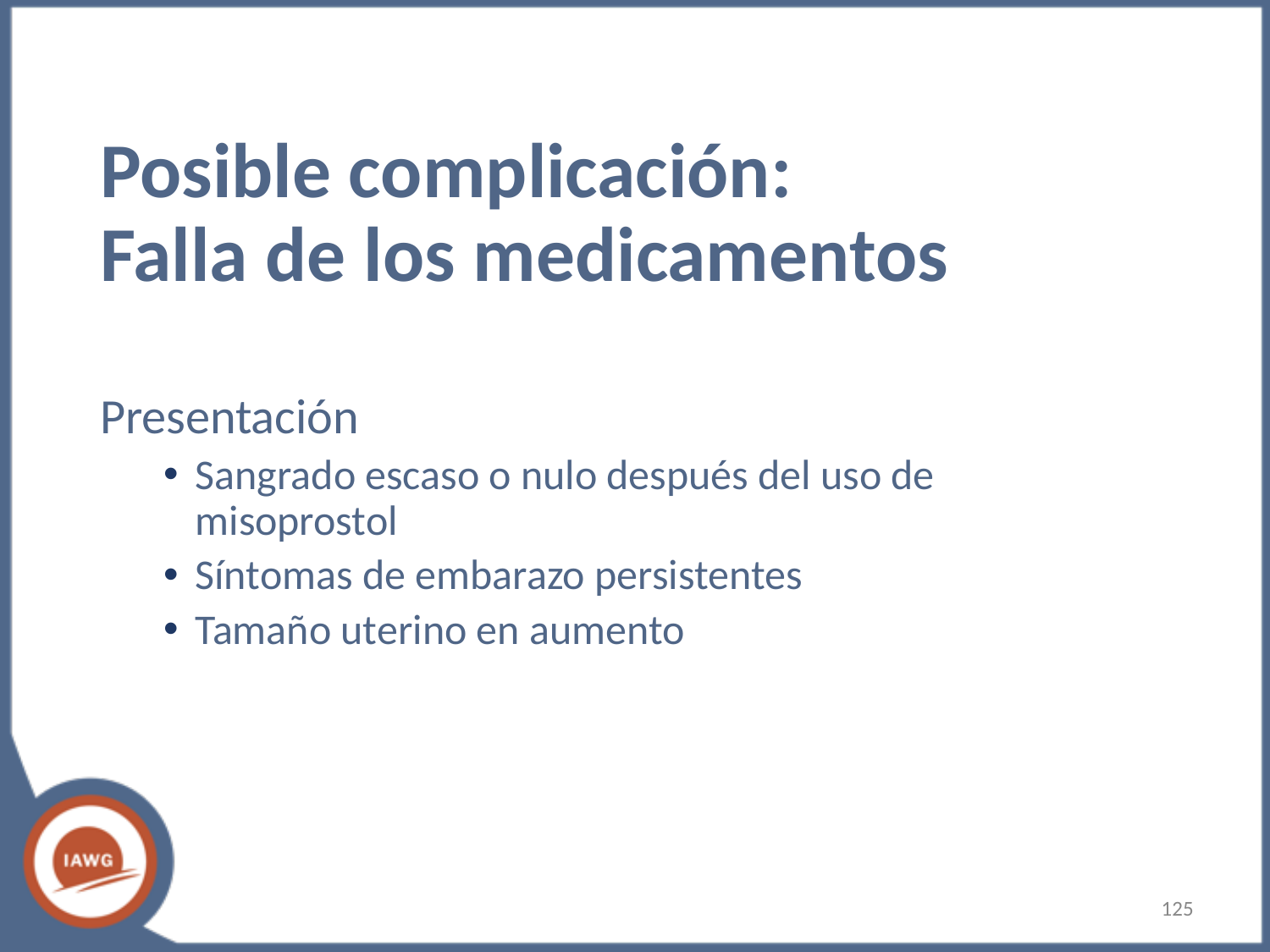

# Posible complicación: Falla de los medicamentos
Presentación
Sangrado escaso o nulo después del uso de misoprostol
Síntomas de embarazo persistentes
Tamaño uterino en aumento
125